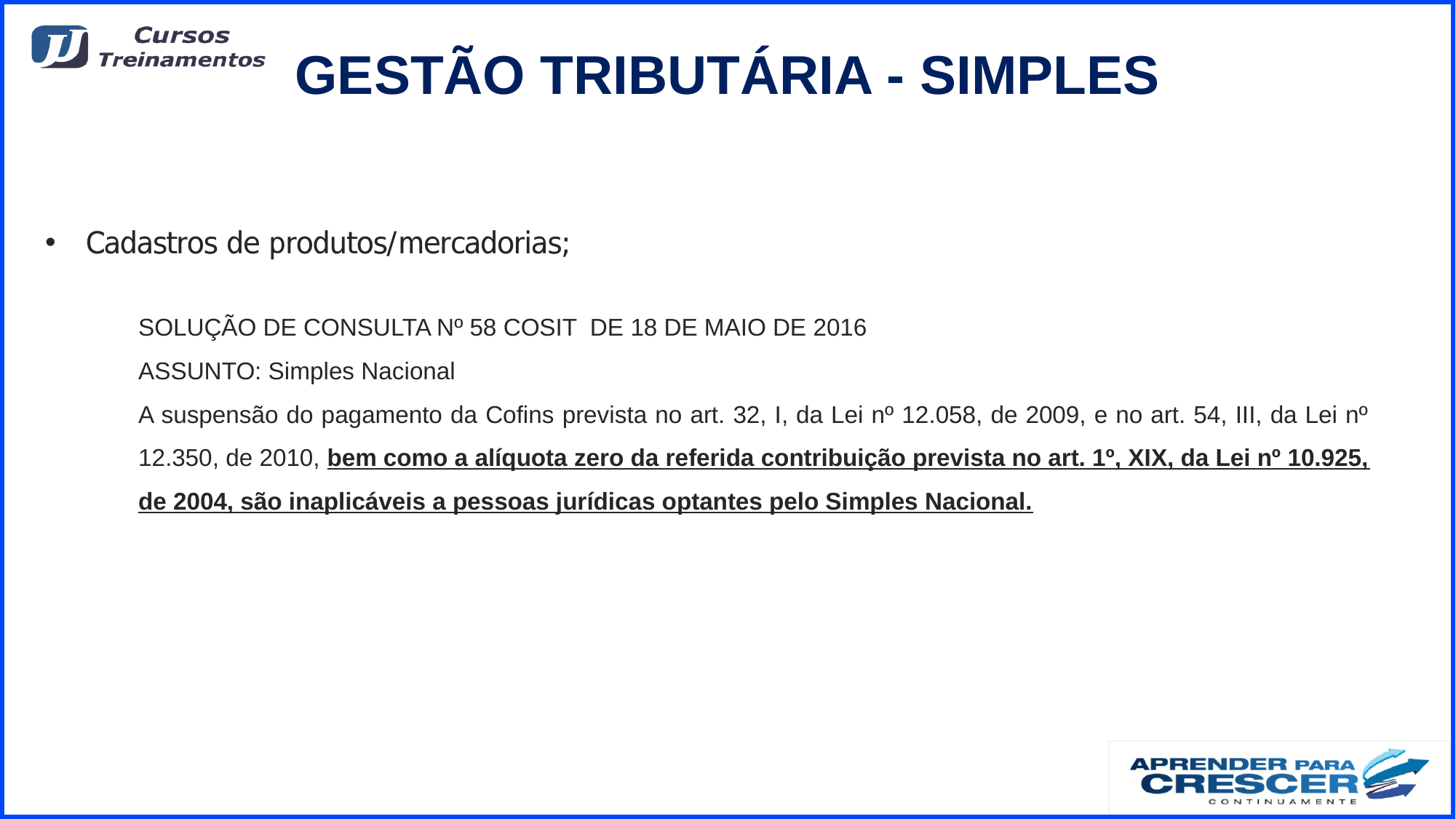

# GESTÃO TRIBUTÁRIA - SIMPLES
Cadastros de produtos/mercadorias;
SOLUÇÃO DE CONSULTA Nº 58 COSIT  DE 18 DE MAIO DE 2016
ASSUNTO: Simples Nacional
A suspensão do pagamento da Cofins prevista no art. 32, I, da Lei nº 12.058, de 2009, e no art. 54, III, da Lei nº 12.350, de 2010, bem como a alíquota zero da referida contribuição prevista no art. 1º, XIX, da Lei nº 10.925, de 2004, são inaplicáveis a pessoas jurídicas optantes pelo Simples Nacional.
52